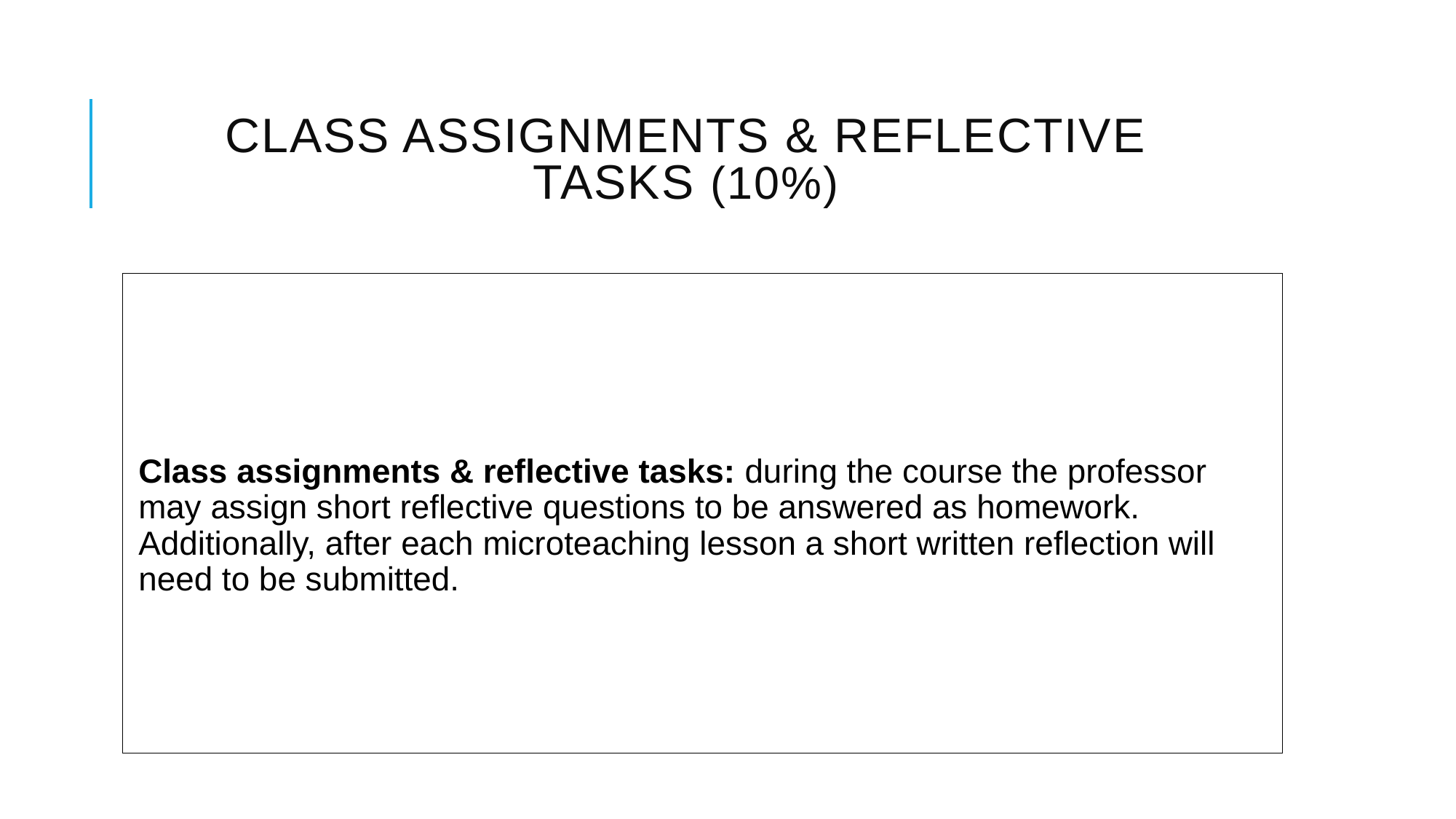

# Class assignments & reflective tasks (10%)

Class assignments & reflective tasks: during the course the professor may assign short reflective questions to be answered as homework. Additionally, after each microteaching lesson a short written reflection will need to be submitted.